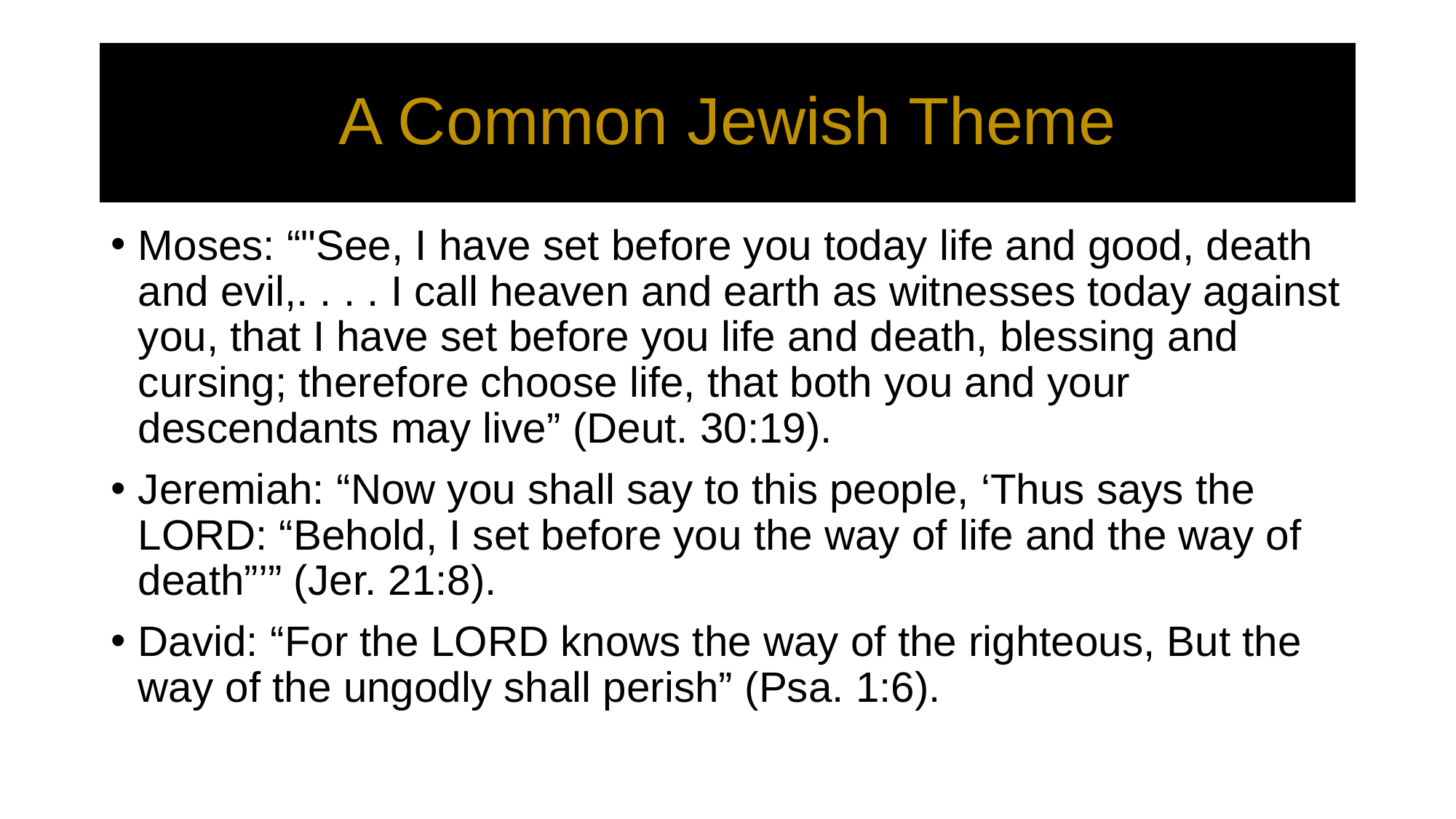

# A Common Jewish Theme
Moses: “"See, I have set before you today life and good, death and evil,. . . . I call heaven and earth as witnesses today against you, that I have set before you life and death, blessing and cursing; therefore choose life, that both you and your descendants may live” (Deut. 30:19).
Jeremiah: “Now you shall say to this people, ‘Thus says the Lord: “Behold, I set before you the way of life and the way of death”’” (Jer. 21:8).
David: “For the Lord knows the way of the righteous, But the way of the ungodly shall perish” (Psa. 1:6).